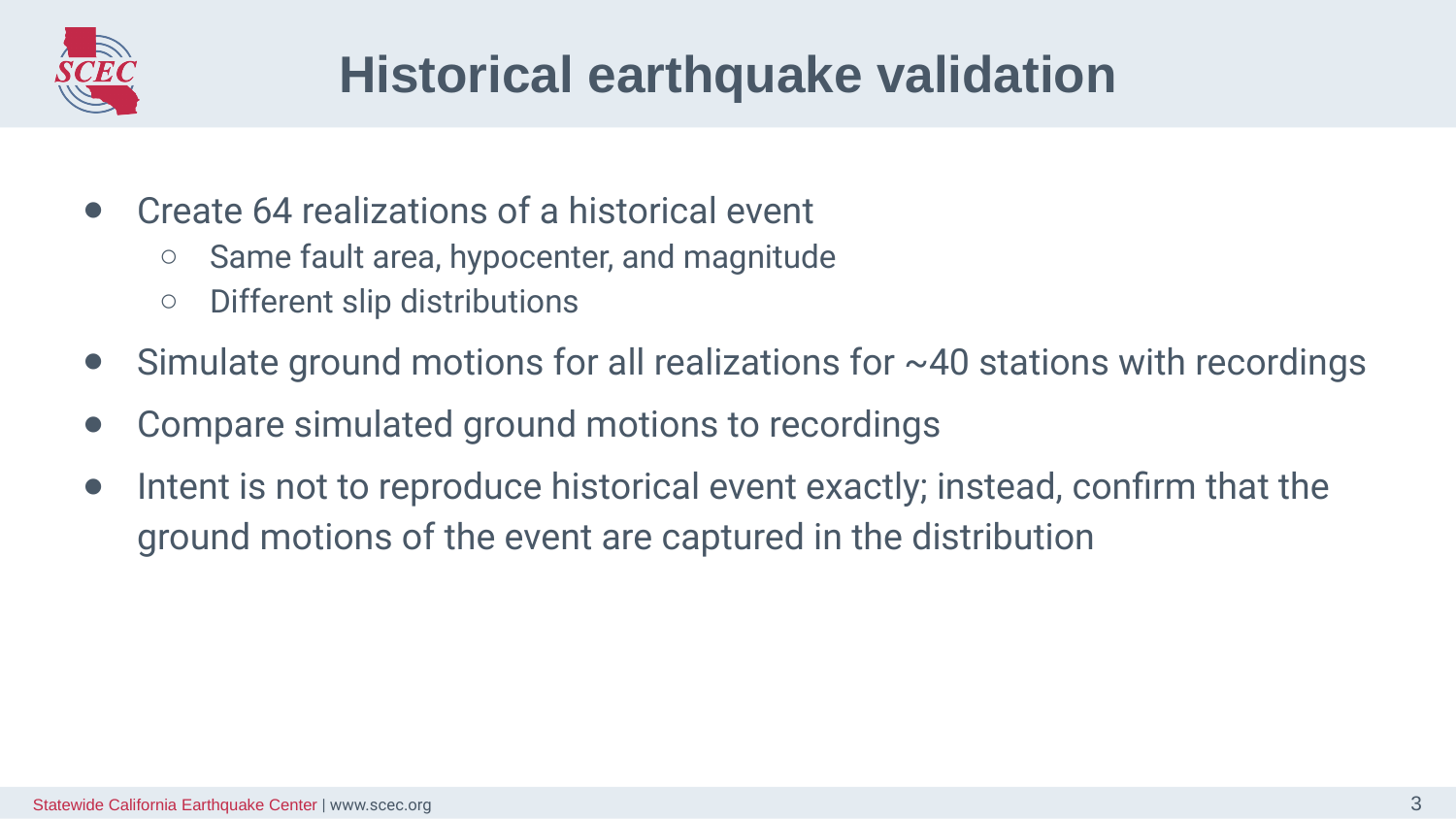

# Historical earthquake validation
Create 64 realizations of a historical event
Same fault area, hypocenter, and magnitude
Different slip distributions
Simulate ground motions for all realizations for ~40 stations with recordings
Compare simulated ground motions to recordings
Intent is not to reproduce historical event exactly; instead, confirm that the ground motions of the event are captured in the distribution
Statewide California Earthquake Center | www.scec.org
3